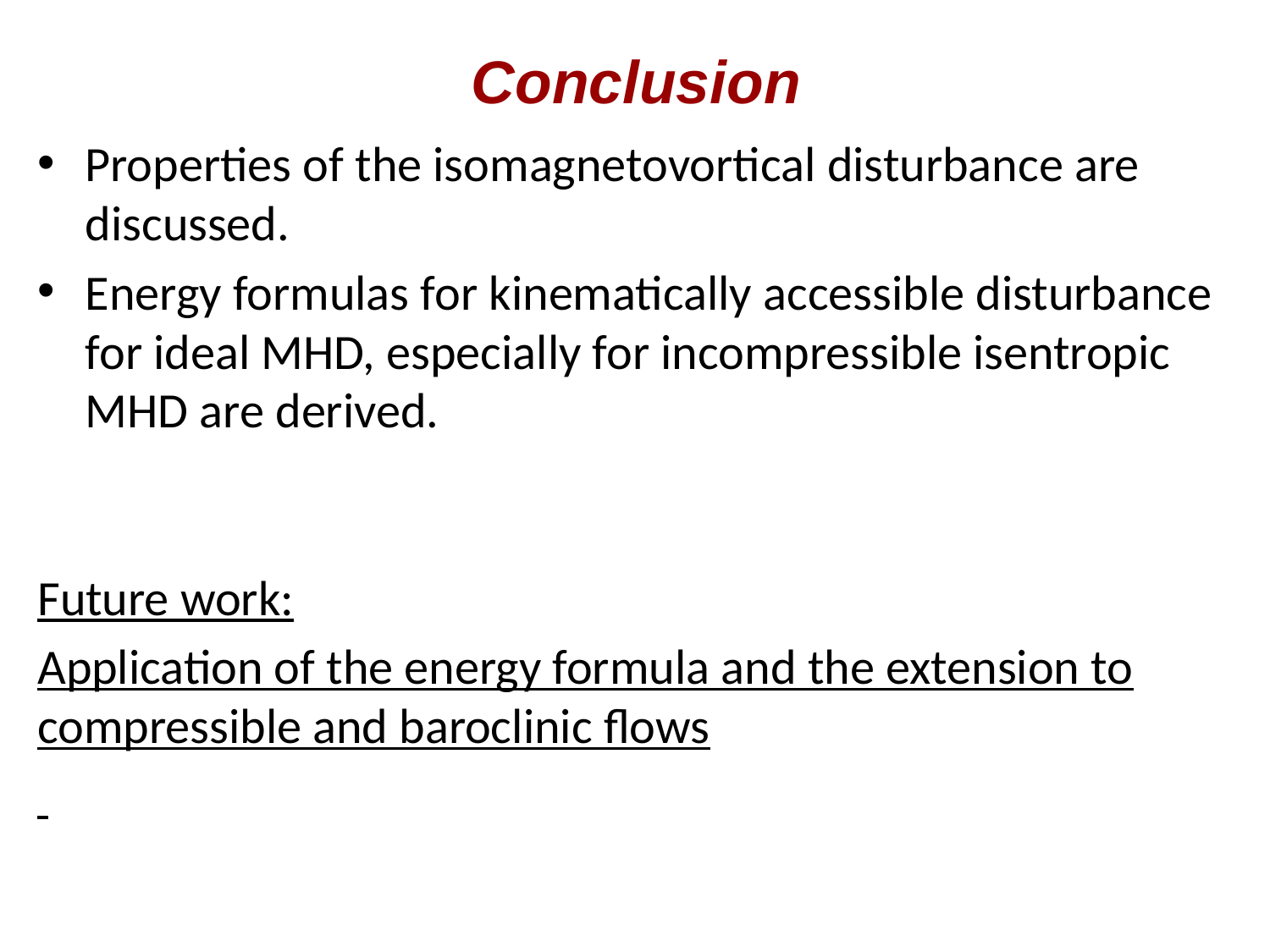

# Conclusion
Properties of the isomagnetovortical disturbance are discussed.
Energy formulas for kinematically accessible disturbance for ideal MHD, especially for incompressible isentropic MHD are derived.

Future work:
Application of the energy formula and the extension to compressible and baroclinic flows